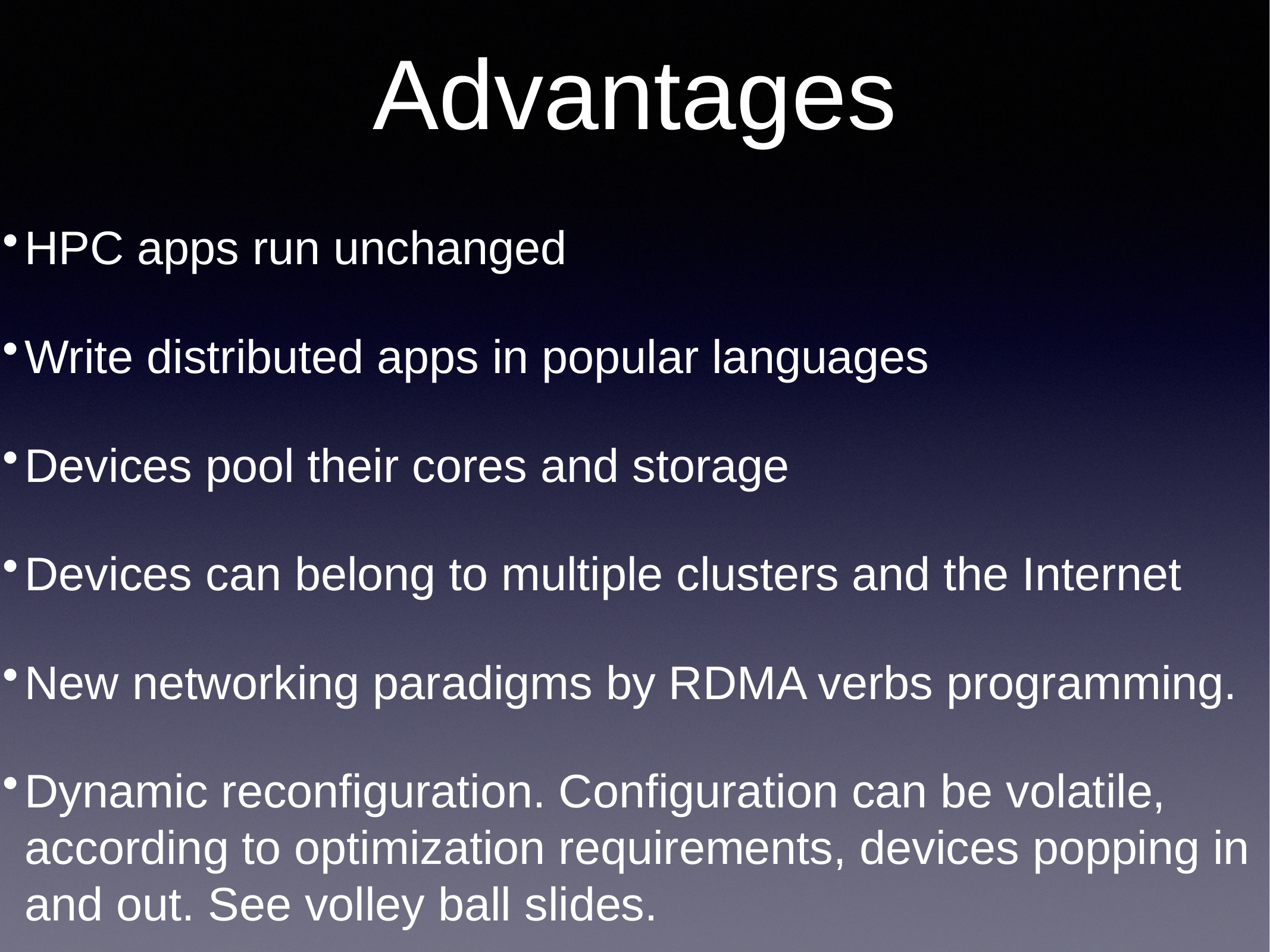

# Advantages
HPC apps run unchanged
Write distributed apps in popular languages
Devices pool their cores and storage
Devices can belong to multiple clusters and the Internet
New networking paradigms by RDMA verbs programming.
Dynamic reconfiguration. Configuration can be volatile, according to optimization requirements, devices popping in and out. See volley ball slides.